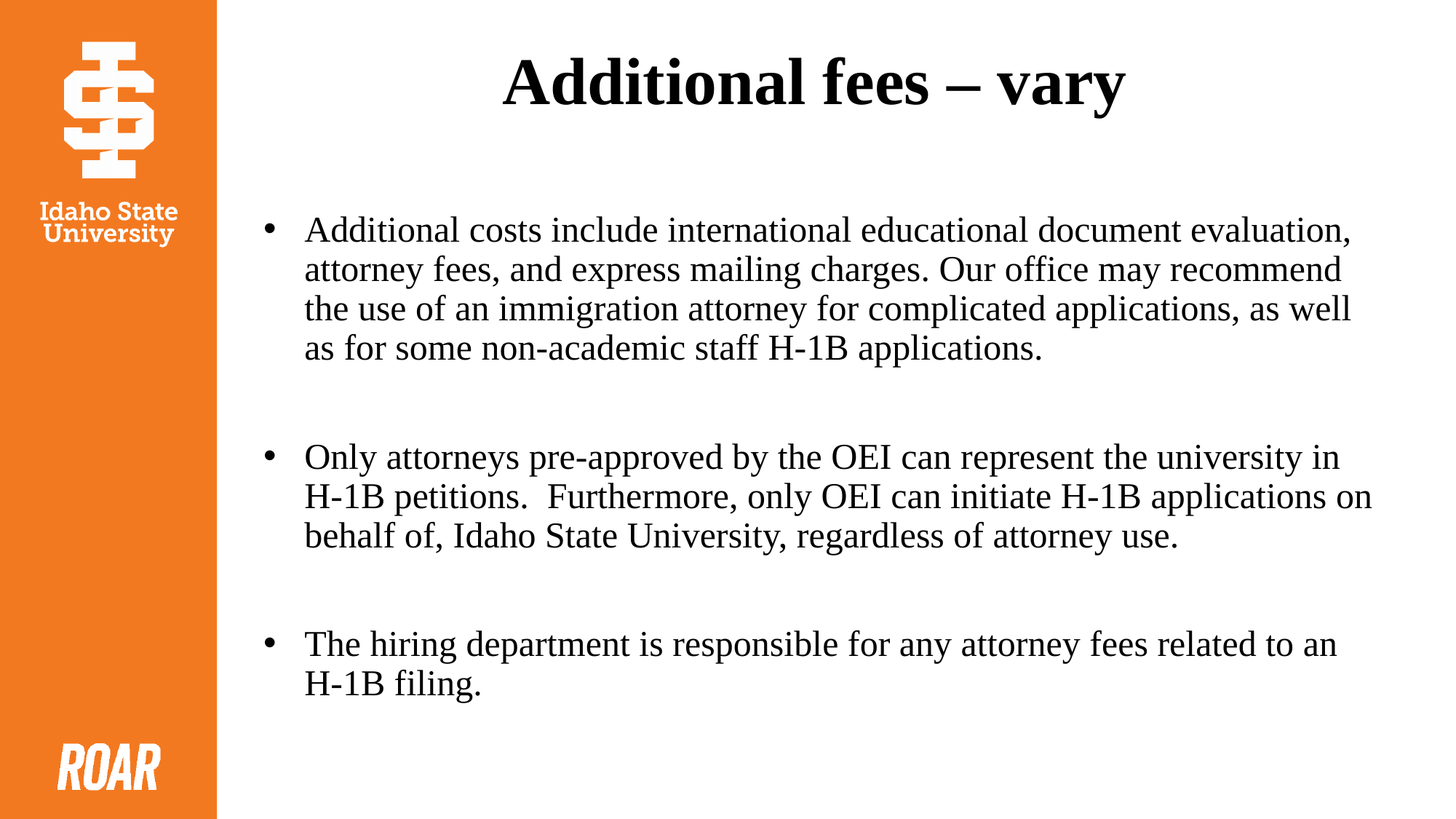

# Additional fees – vary

Additional costs include international educational document evaluation, attorney fees, and express mailing charges. Our office may recommend the use of an immigration attorney for complicated applications, as well as for some non-academic staff H-1B applications.

Only attorneys pre-approved by the OEI can represent the university in H-1B petitions.  Furthermore, only OEI can initiate H-1B applications on behalf of, Idaho State University, regardless of attorney use.

The hiring department is responsible for any attorney fees related to an H-1B filing.